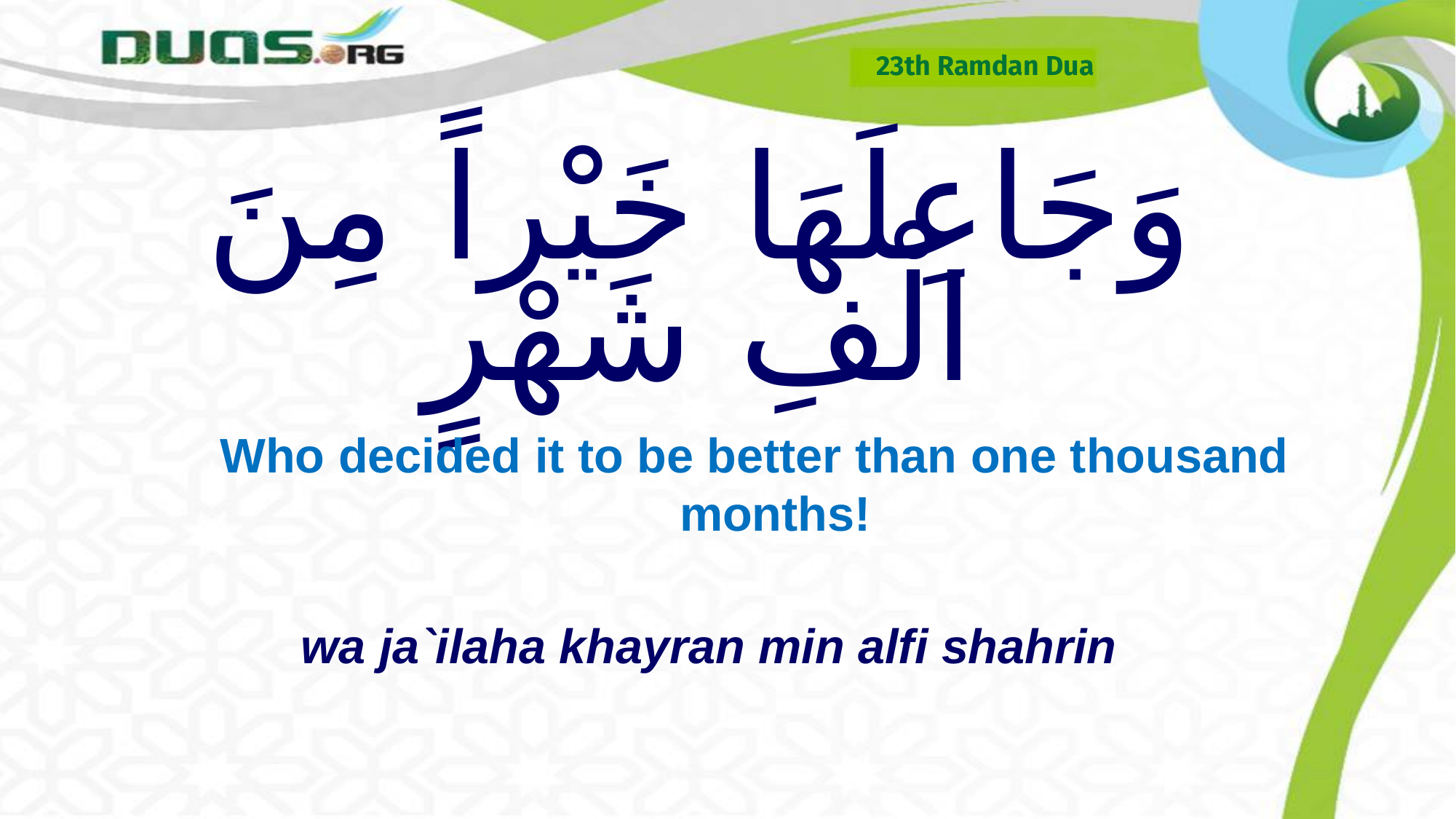

23th Ramdan Dua
# وَجَاعِلَهَا خَيْراً مِنَ الْفِ شَهْرٍ
Who decided it to be better than one thousand months!
wa ja`ilaha khayran min alfi shahrin